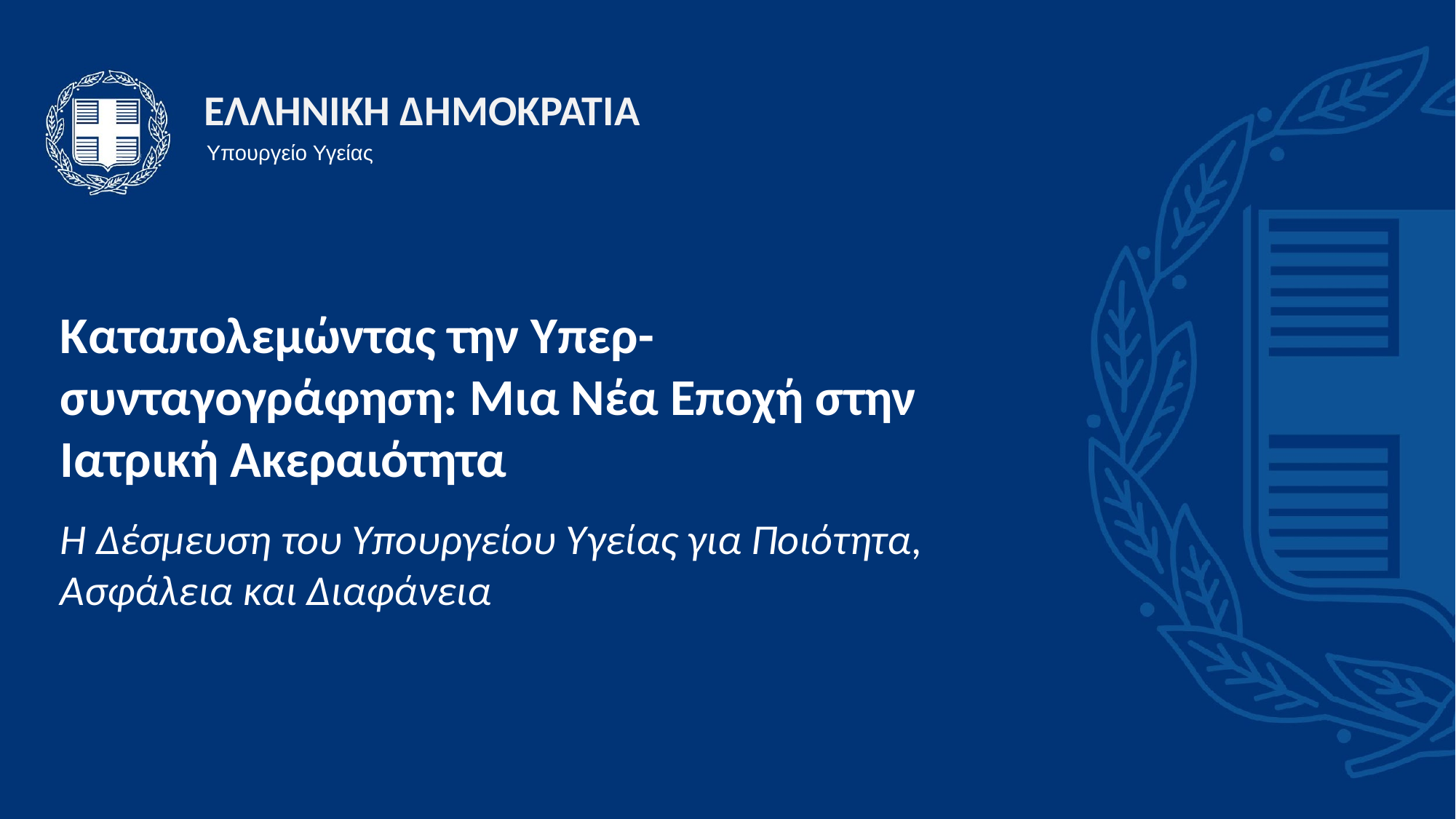

Υπουργείο Υγείας
# Καταπολεμώντας την Υπερ- συνταγογράφηση: Μια Νέα Εποχή στην Ιατρική Ακεραιότητα
Η Δέσμευση του Υπουργείου Υγείας για Ποιότητα, Ασφάλεια και Διαφάνεια